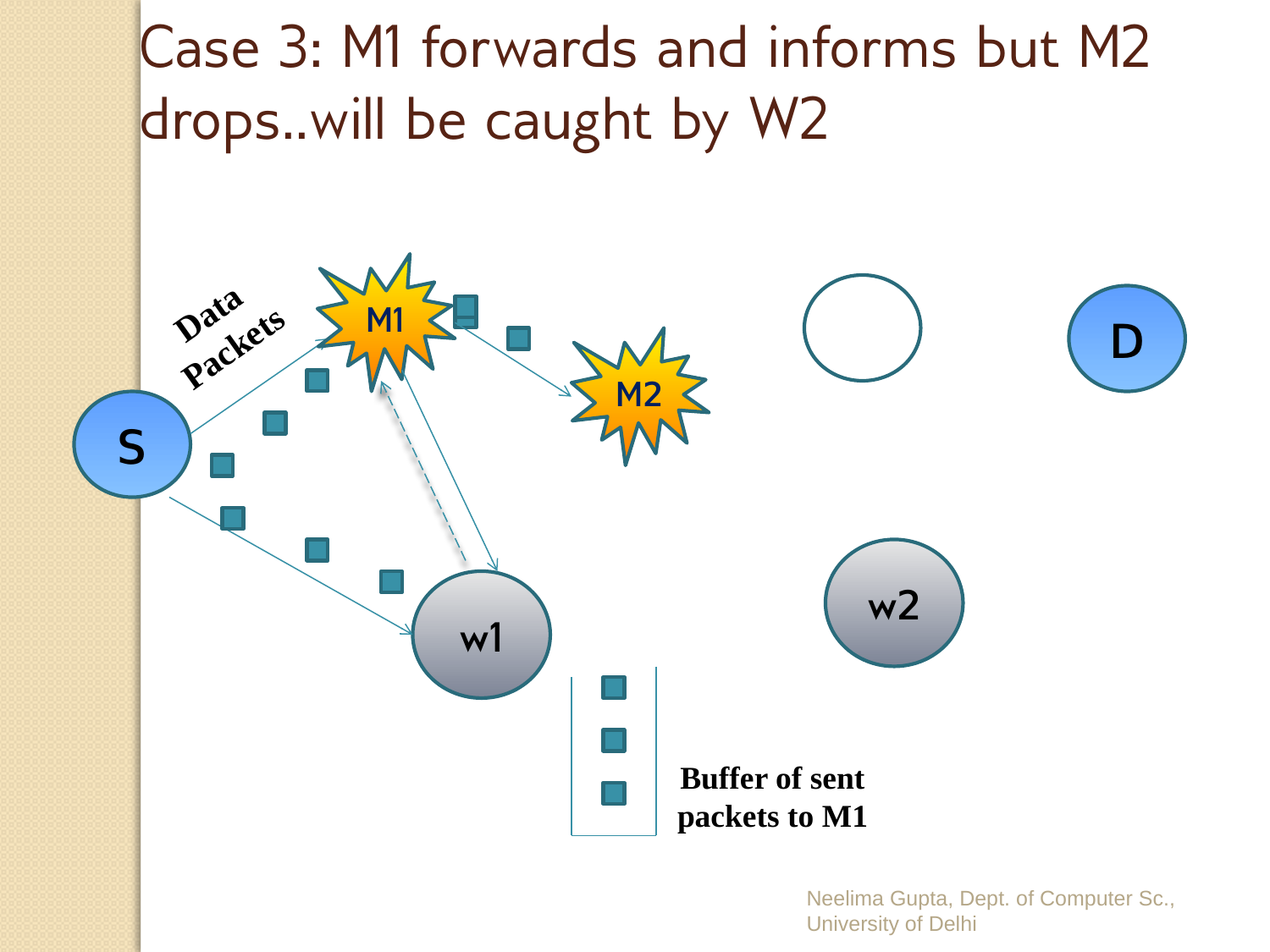

Case 3: M1 forwards and informs but M2 drops..will be caught by W2
M1

Data
Packets
D

M2

S

w2

w1

Buffer of sent packets to M1

Neelima Gupta, Dept. of Computer Sc., University of Delhi